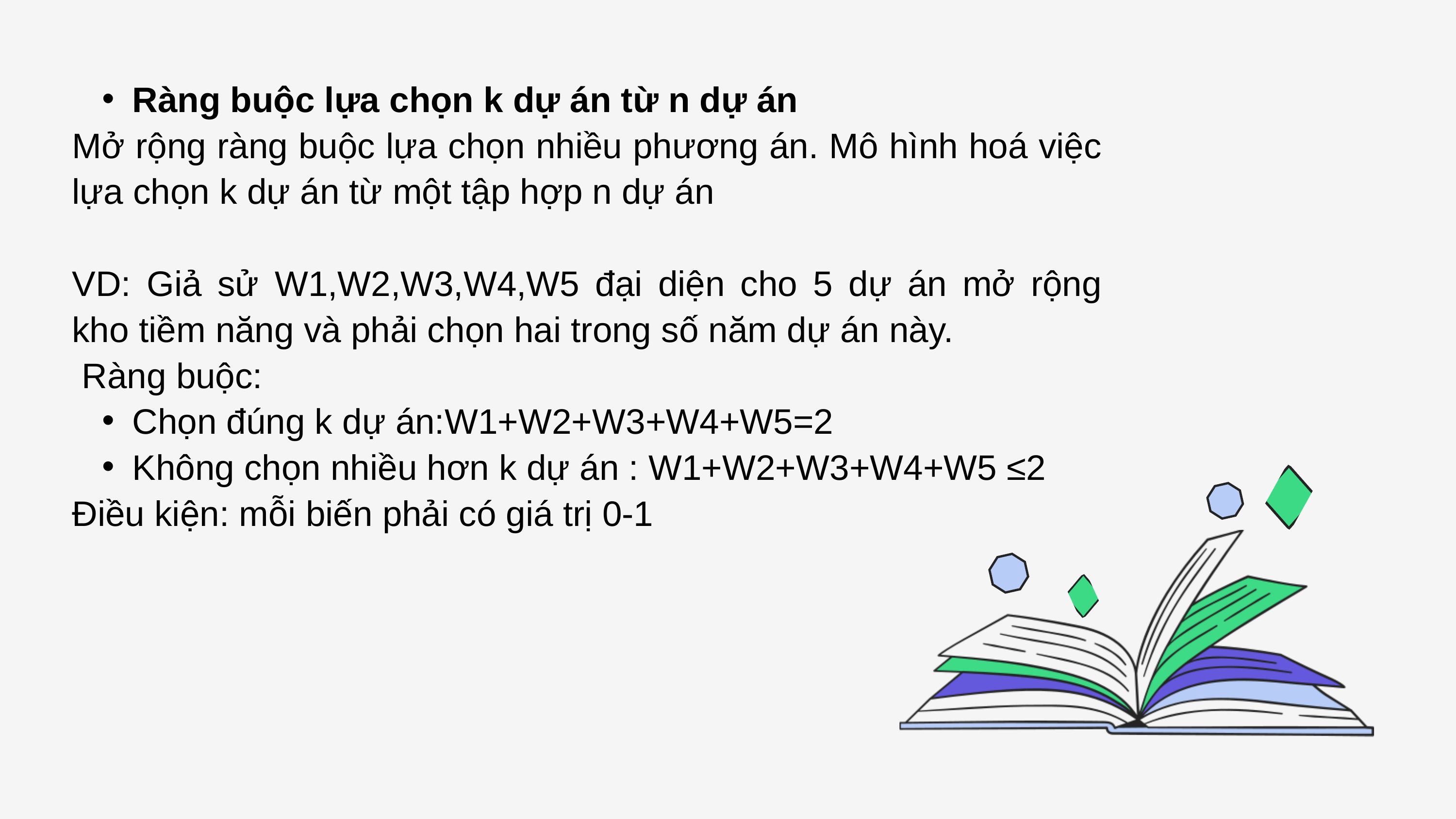

Ràng buộc lựa chọn k dự án từ n dự án
Mở rộng ràng buộc lựa chọn nhiều phương án. Mô hình hoá việc lựa chọn k dự án từ một tập hợp n dự án

VD: Giả sử W1,W2,W3,W4,W5 đại diện cho 5 dự án mở rộng kho tiềm năng và phải chọn hai trong số năm dự án này.
 Ràng buộc:
Chọn đúng k dự án:W1+W2+W3+W4+W5=2
Không chọn nhiều hơn k dự án : W1+W2+W3+W4+W5 ≤2
Điều kiện: mỗi biến phải có giá trị 0-1